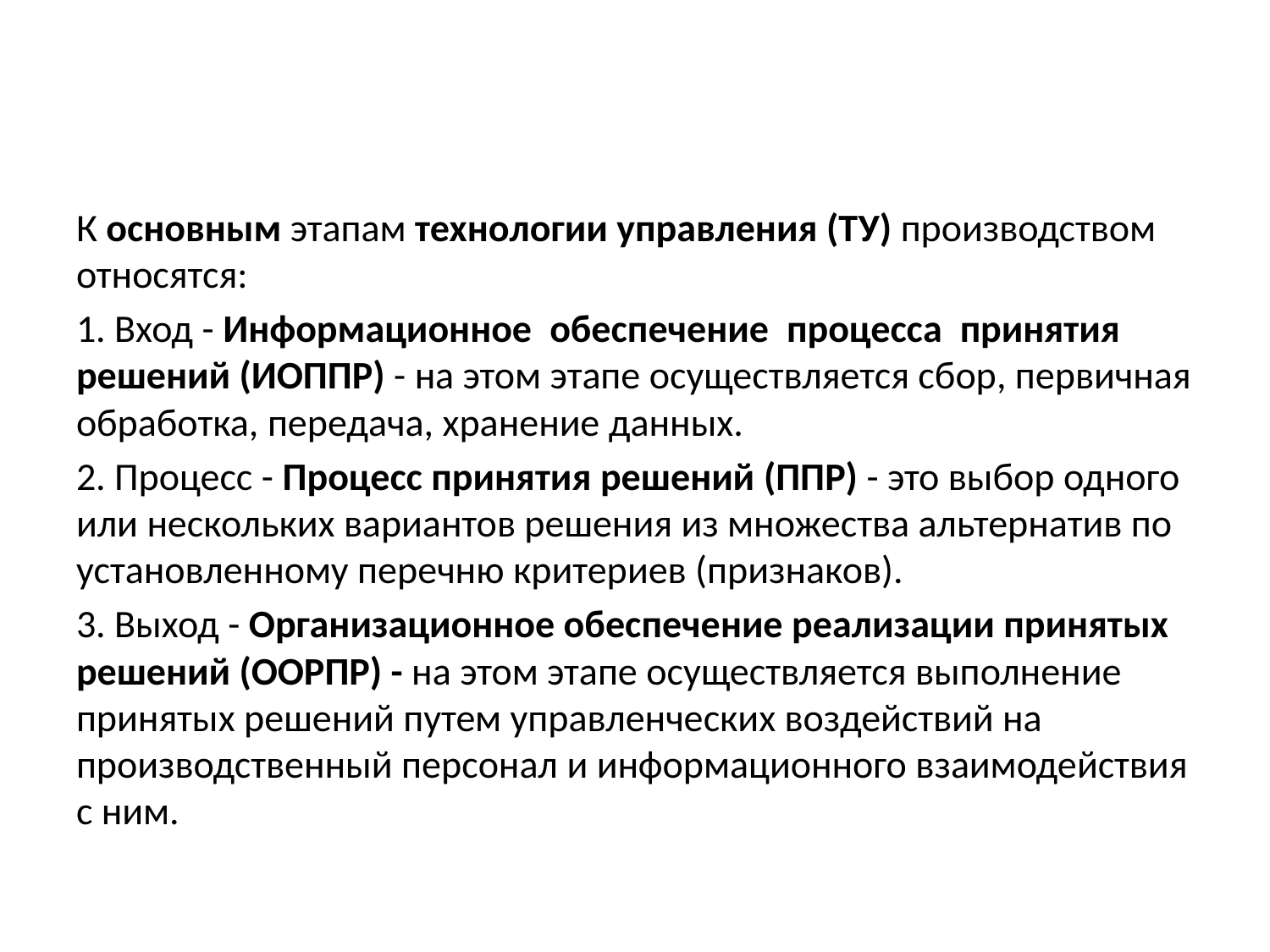

#
К основным этапам технологии управления (ТУ) производством относятся:
1. Вход - Информационное  обеспечение  процесса  принятия  решений (ИОППР) - на этом этапе осуществляется сбор, первичная обработка, передача, хранение данных.
2. Процесс - Процесс принятия решений (ППР) - это выбор одного или нескольких вариантов решения из множества альтернатив по установленному перечню критериев (признаков).
3. Выход - Организационное обеспечение реализации принятых решений (ООРПР) - на этом этапе осуществляется выполнение принятых решений путем управленческих воздействий на производственный персонал и информационного взаимодействия с ним.